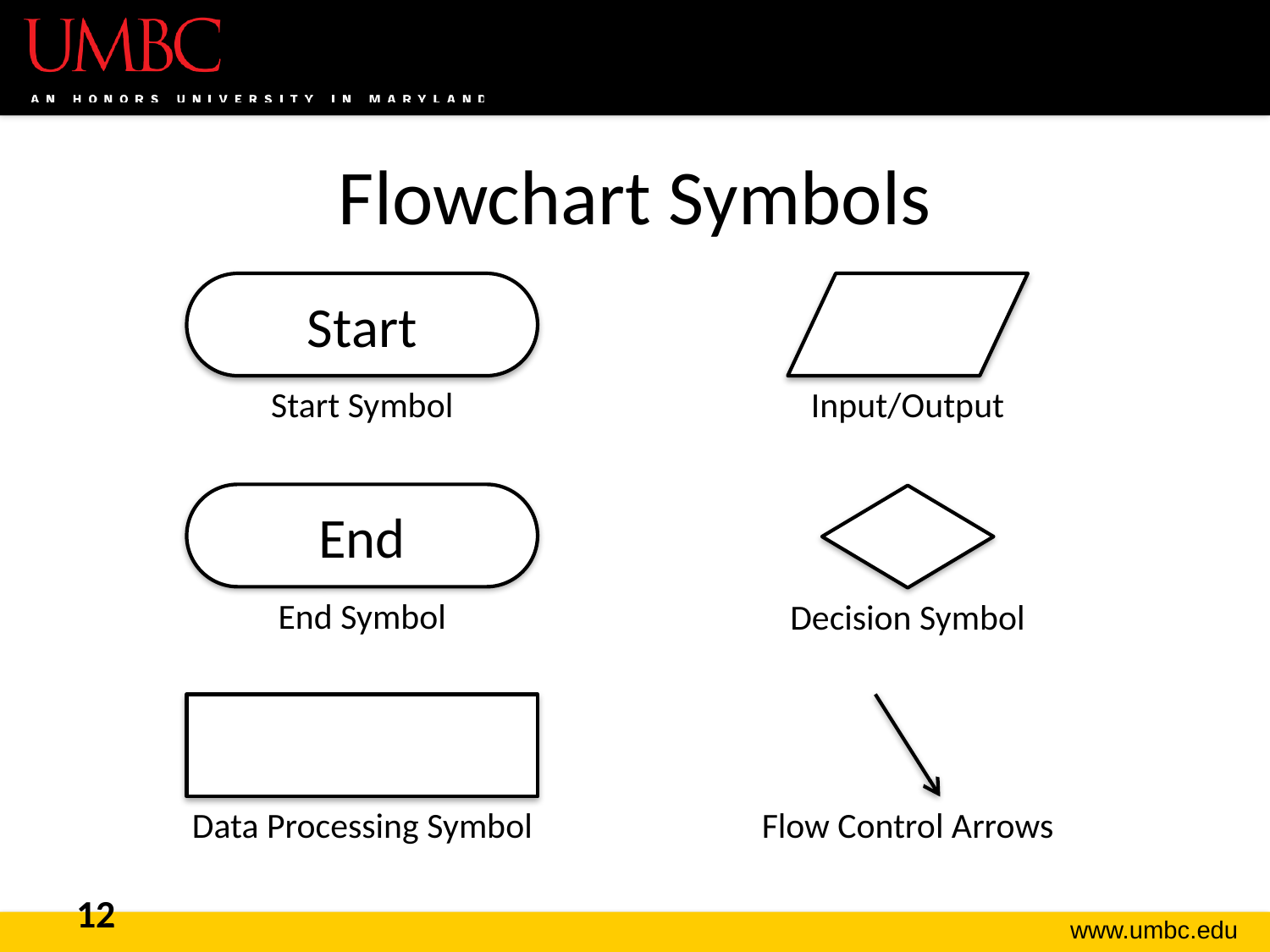

# Flowchart Symbols
Start

Start Symbol
Input/Output
End

End Symbol
Decision Symbol

Data Processing Symbol
Flow Control Arrows
12